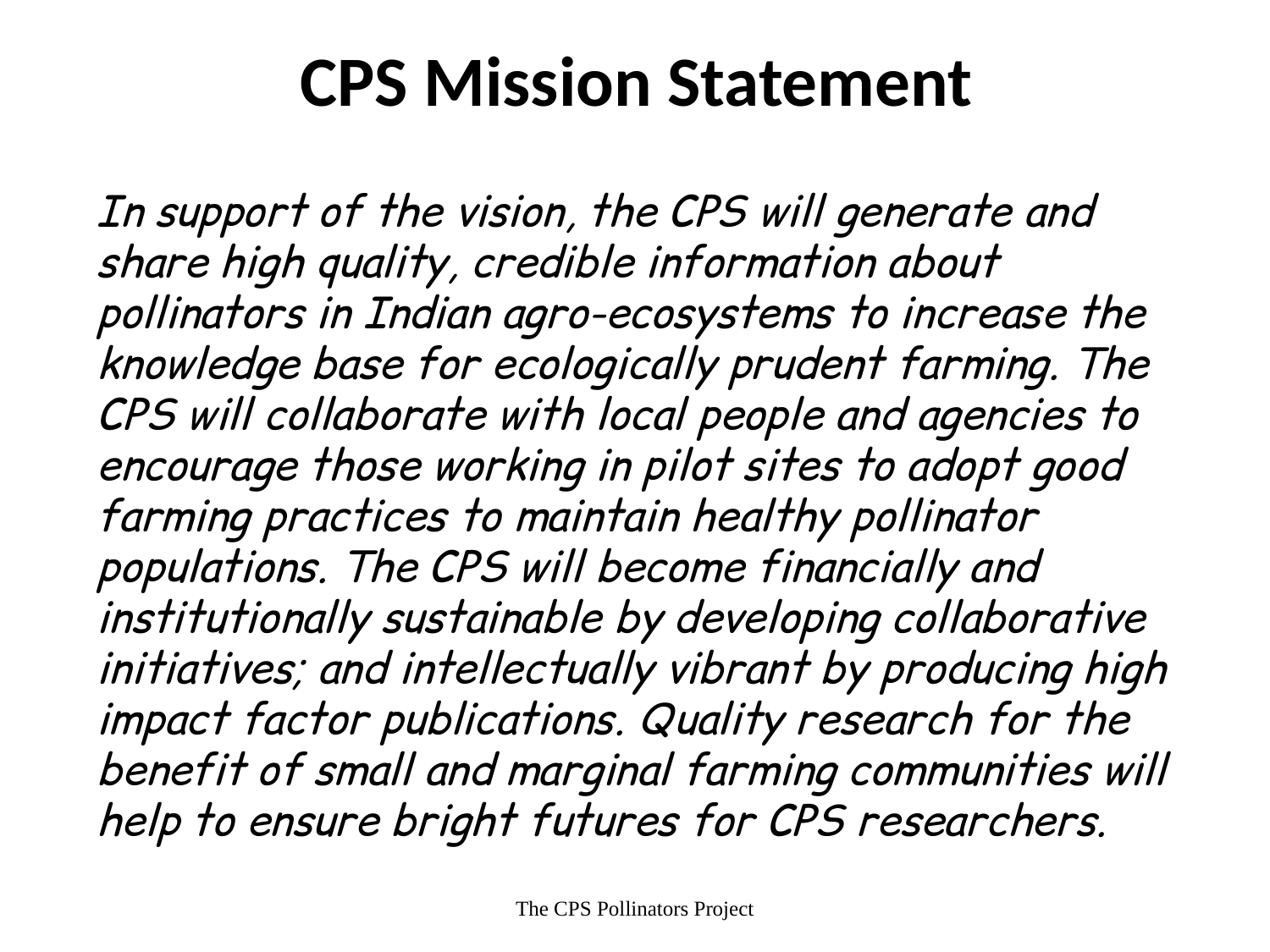

CPS Mission Statement
In support of the vision, the CPS will generate and share high quality, credible information about pollinators in Indian agro-ecosystems to increase the knowledge base for ecologically prudent farming. The CPS will collaborate with local people and agencies to encourage those working in pilot sites to adopt good farming practices to maintain healthy pollinator populations. The CPS will become financially and institutionally sustainable by developing collaborative initiatives; and intellectually vibrant by producing high impact factor publications. Quality research for the benefit of small and marginal farming communities will help to ensure bright futures for CPS researchers.
The CPS Pollinators Project